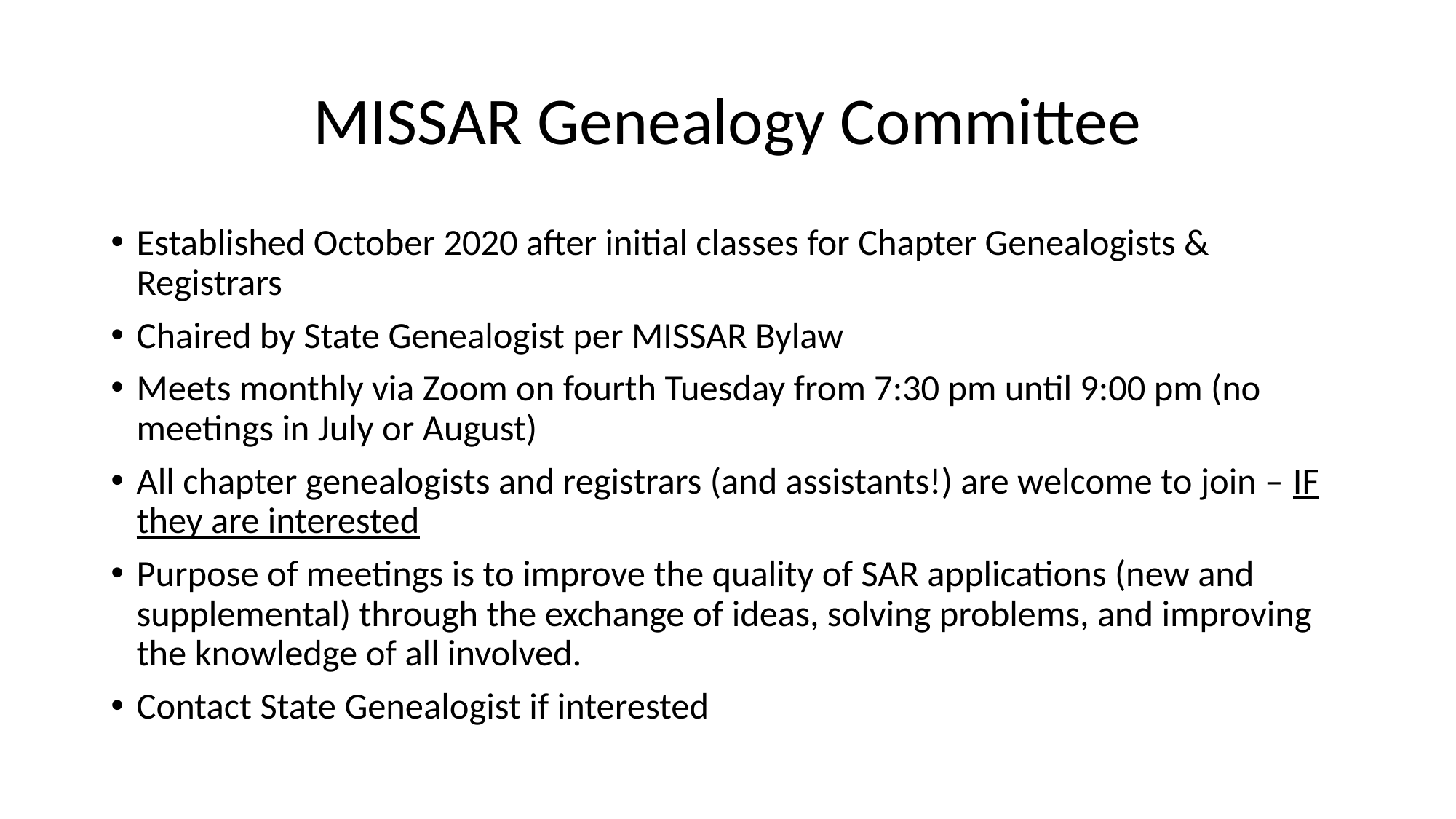

# MISSAR Genealogy Committee
Established October 2020 after initial classes for Chapter Genealogists & Registrars
Chaired by State Genealogist per MISSAR Bylaw
Meets monthly via Zoom on fourth Tuesday from 7:30 pm until 9:00 pm (no meetings in July or August)
All chapter genealogists and registrars (and assistants!) are welcome to join – IF they are interested
Purpose of meetings is to improve the quality of SAR applications (new and supplemental) through the exchange of ideas, solving problems, and improving the knowledge of all involved.
Contact State Genealogist if interested